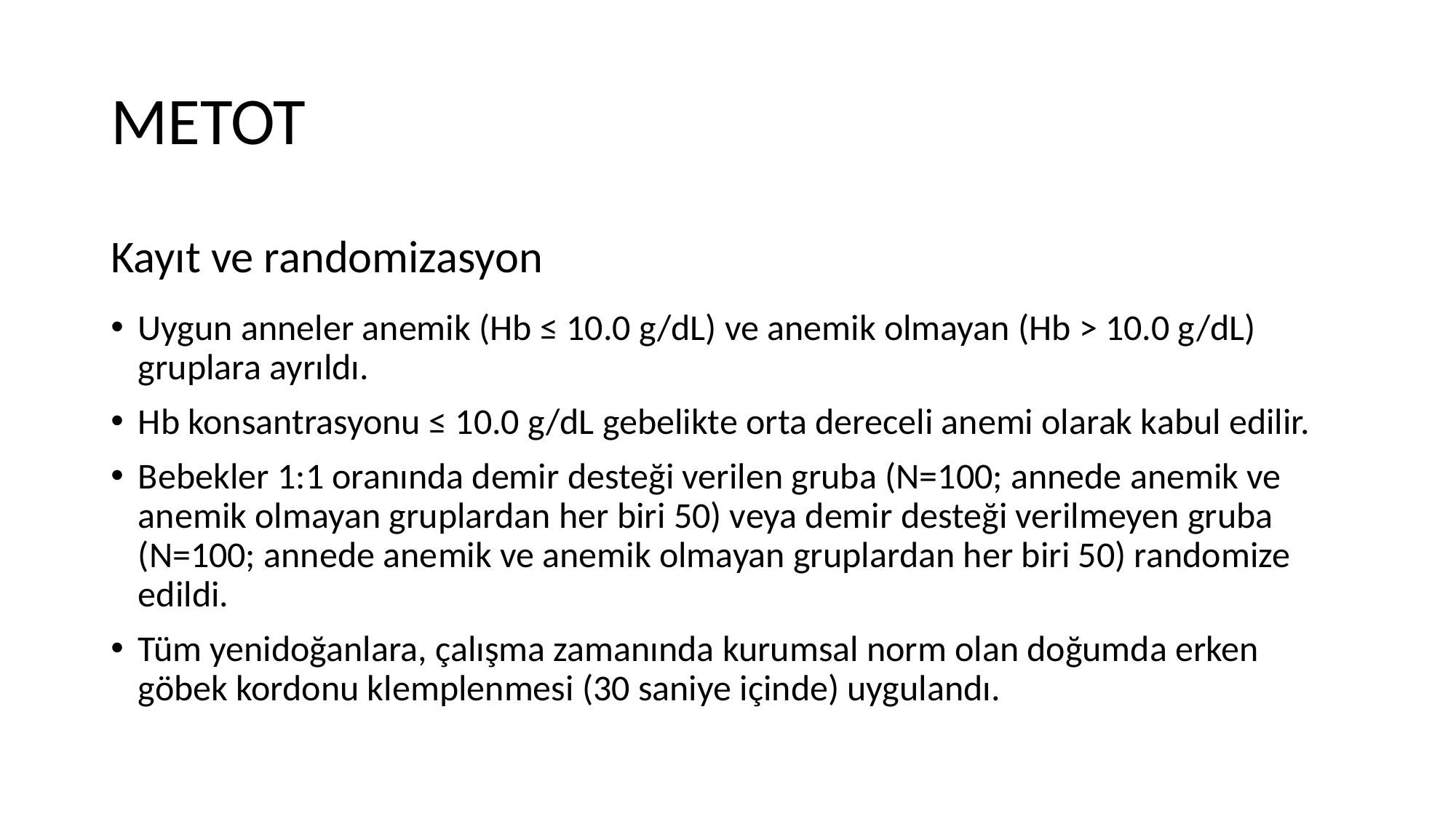

# METOT
Kayıt ve randomizasyon
Uygun anneler anemik (Hb ≤ 10.0 g/dL) ve anemik olmayan (Hb > 10.0 g/dL) gruplara ayrıldı.
Hb konsantrasyonu ≤ 10.0 g/dL gebelikte orta dereceli anemi olarak kabul edilir.
Bebekler 1:1 oranında demir desteği verilen gruba (N=100; annede anemik ve anemik olmayan gruplardan her biri 50) veya demir desteği verilmeyen gruba (N=100; annede anemik ve anemik olmayan gruplardan her biri 50) randomize edildi.
Tüm yenidoğanlara, çalışma zamanında kurumsal norm olan doğumda erken göbek kordonu klemplenmesi (30 saniye içinde) uygulandı.